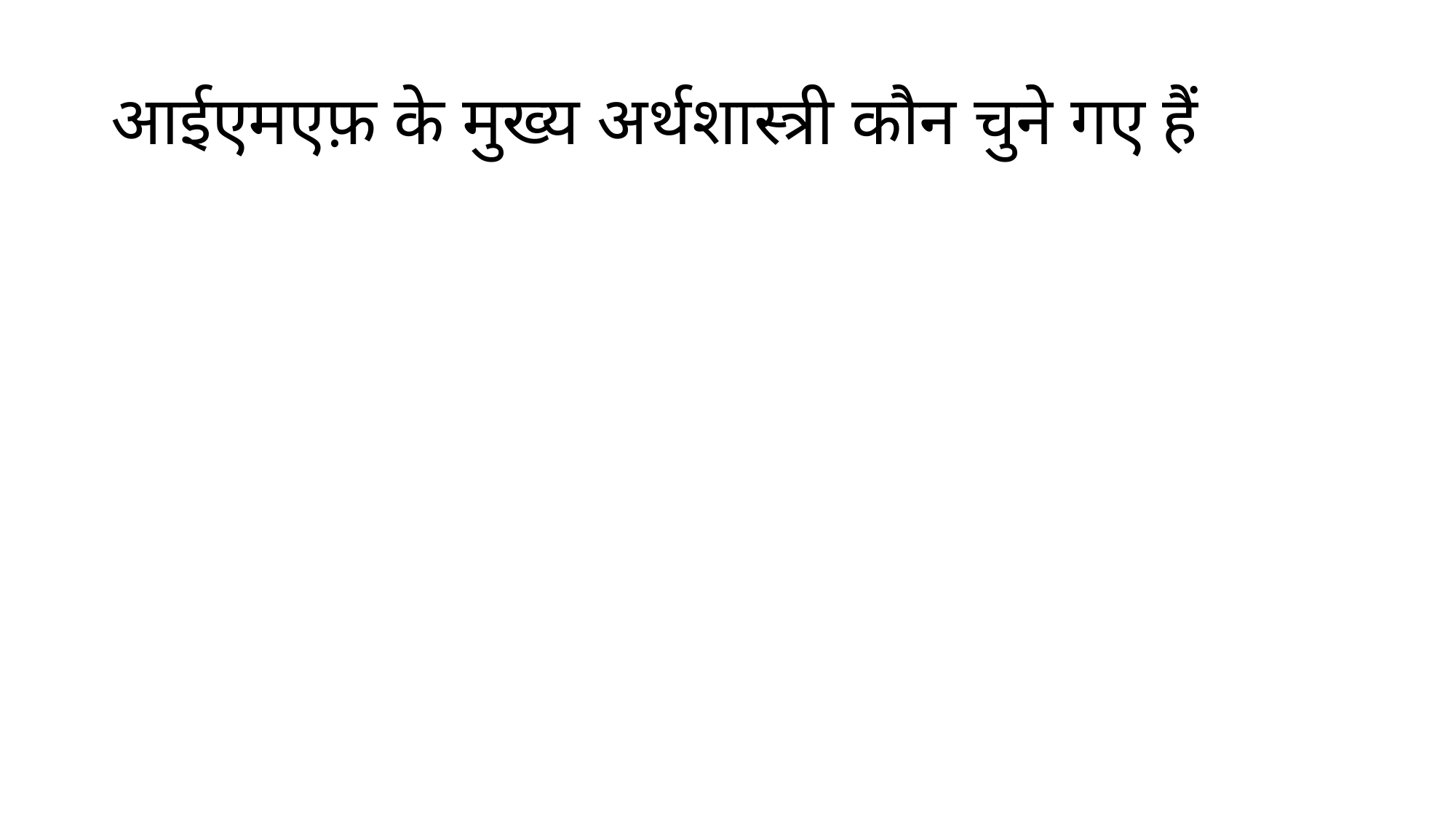

# आईएमएफ़ के मुख्य अर्थशास्त्री कौन चुने गए हैं